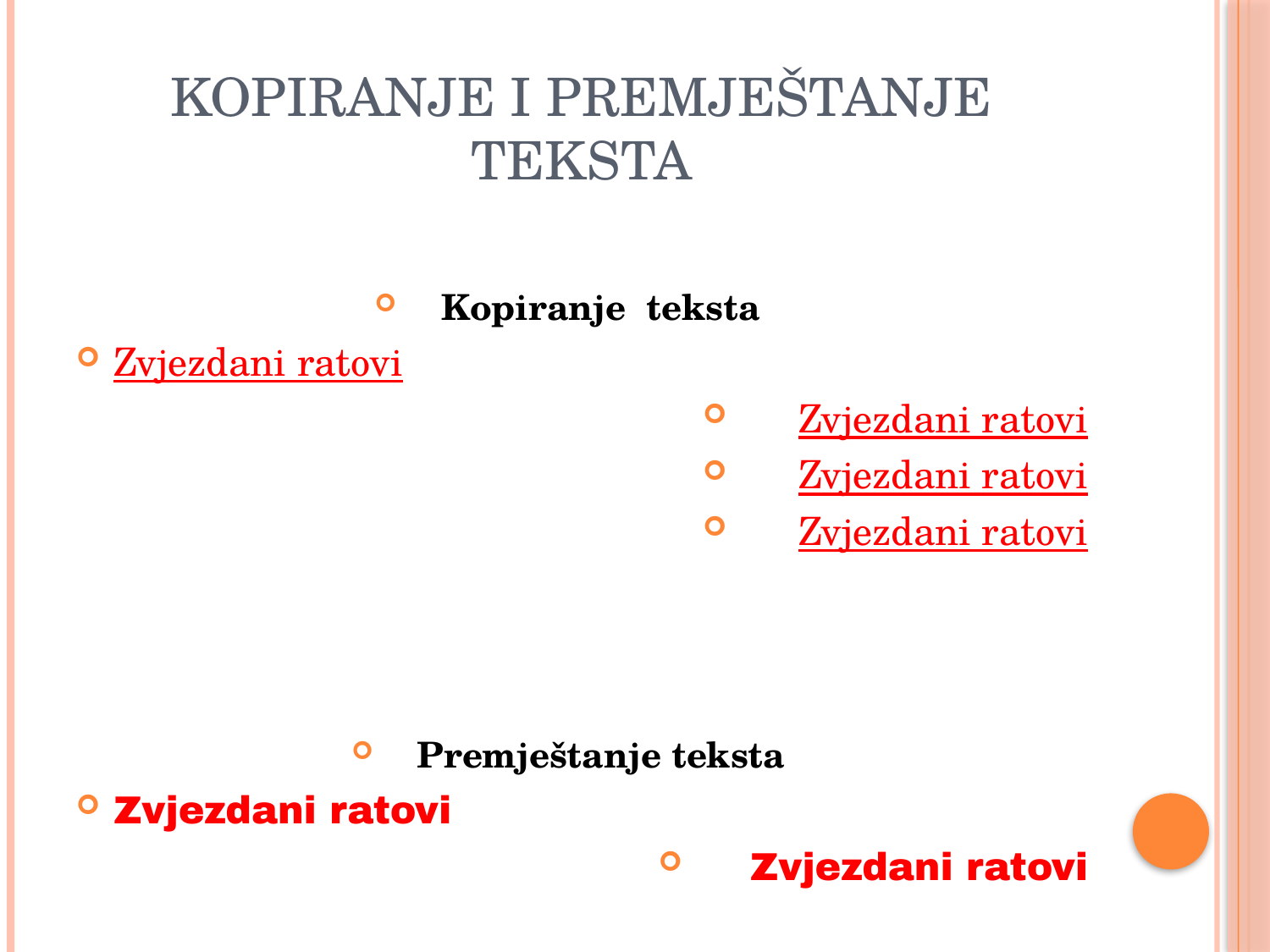

# Kopiranje i premještanje teksta

Kopiranje  teksta
Zvjezdani ratovi
Zvjezdani ratovi
Zvjezdani ratovi
Zvjezdani ratovi

Premještanje teksta
Zvjezdani ratovi
Zvjezdani ratovi